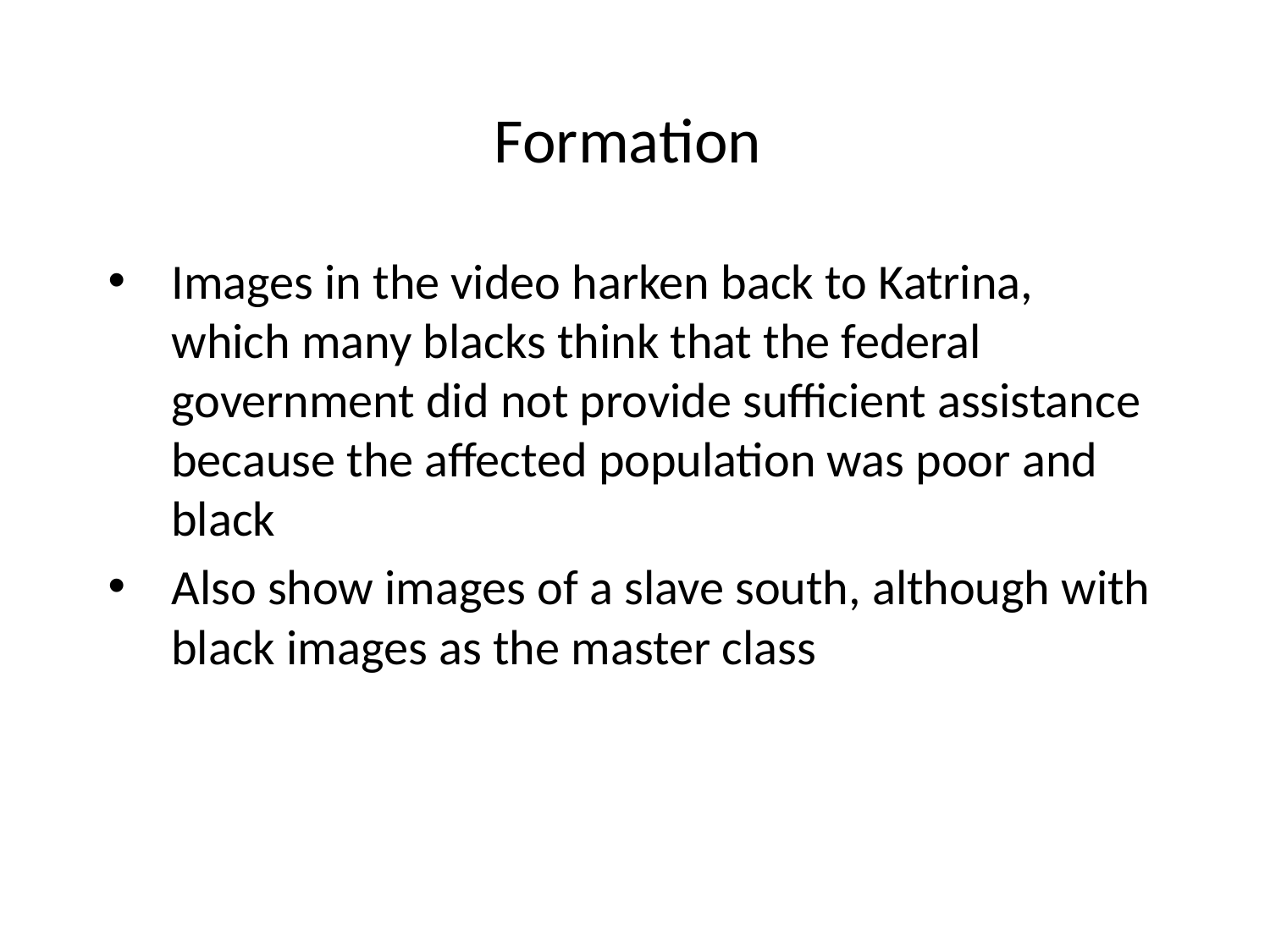

# Formation
Images in the video harken back to Katrina, which many blacks think that the federal government did not provide sufficient assistance because the affected population was poor and black
Also show images of a slave south, although with black images as the master class